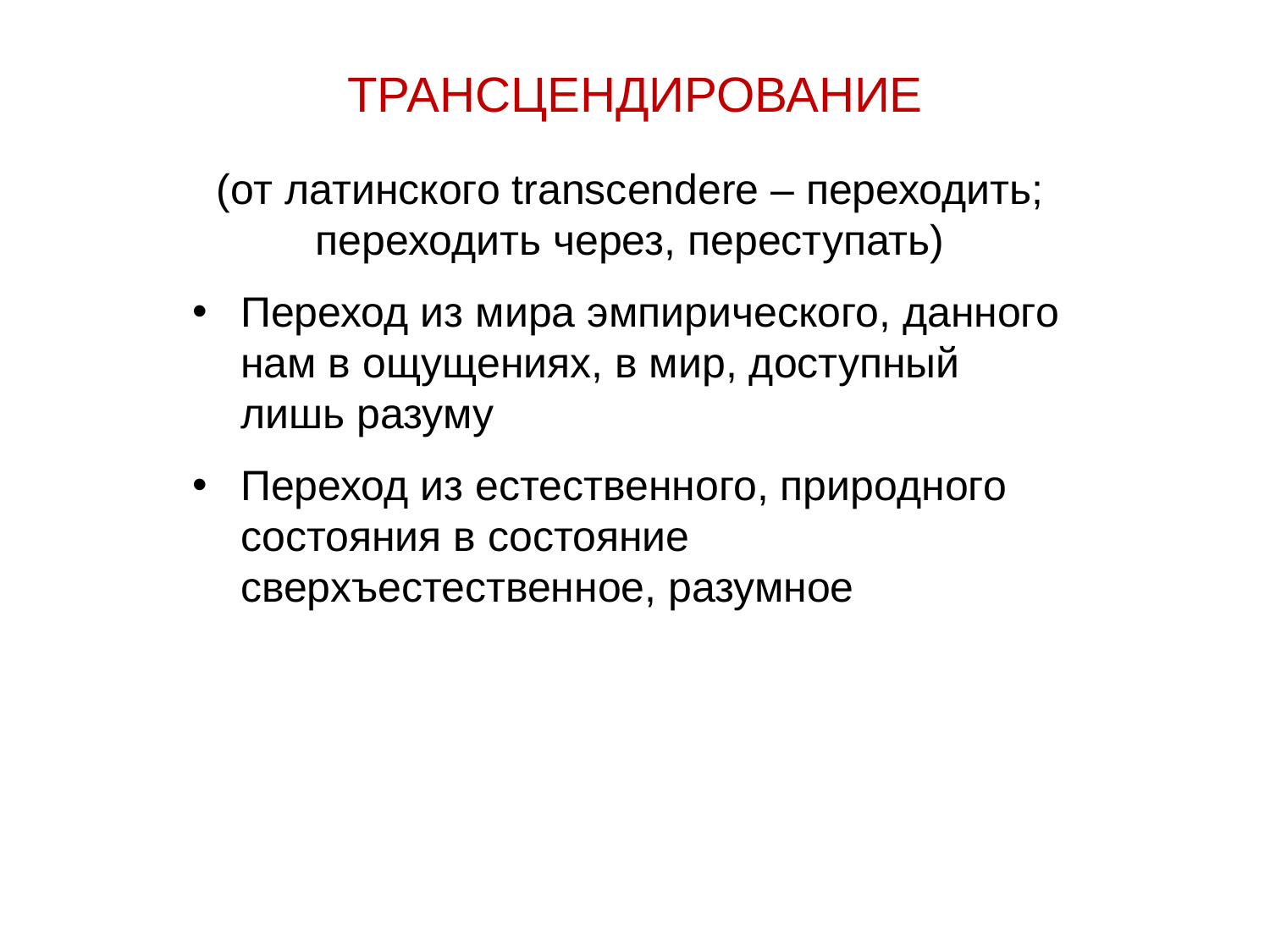

ТРАНСЦЕНДИРОВАНИЕ

(от латинского transcendere – переходить; переходить через, переступать)
Переход из мира эмпирического, данного нам в ощущениях, в мир, доступный лишь разуму
Переход из естественного, природного  состояния в состояние сверхъестественное, разумное

15